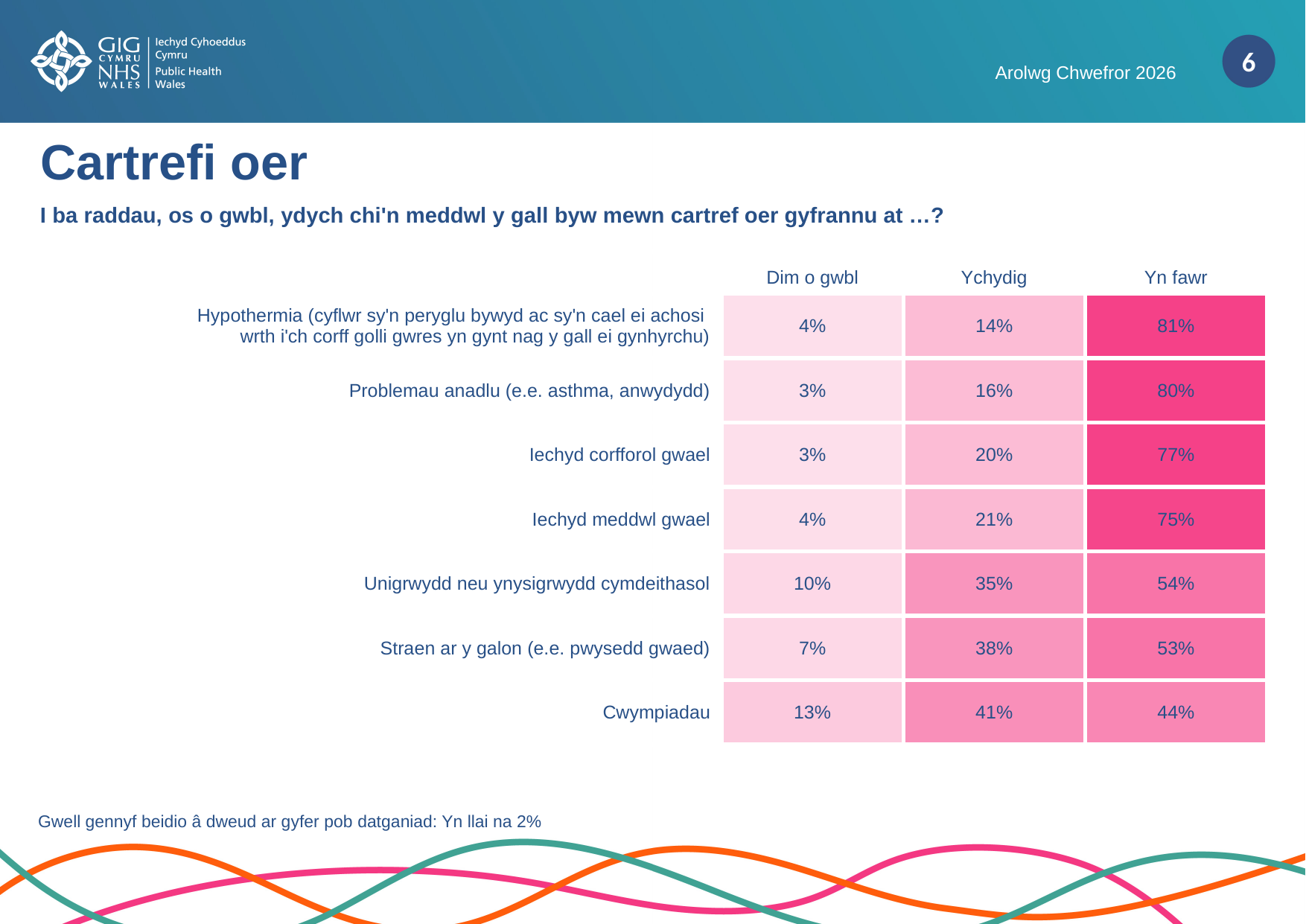

Arolwg Chwefror 2026
# Cartrefi oer
I ba raddau, os o gwbl, ydych chi'n meddwl y gall byw mewn cartref oer gyfrannu at …?
|  | Dim o gwbl | Ychydig | Yn fawr |
| --- | --- | --- | --- |
| Hypothermia (cyflwr sy'n peryglu bywyd ac sy'n cael ei achosi wrth i'ch corff golli gwres yn gynt nag y gall ei gynhyrchu) | 4% | 14% | 81% |
| Problemau anadlu (e.e. asthma, anwydydd) | 3% | 16% | 80% |
| Iechyd corfforol gwael | 3% | 20% | 77% |
| Iechyd meddwl gwael | 4% | 21% | 75% |
| Unigrwydd neu ynysigrwydd cymdeithasol | 10% | 35% | 54% |
| Straen ar y galon (e.e. pwysedd gwaed) | 7% | 38% | 53% |
| Cwympiadau | 13% | 41% | 44% |
Gwell gennyf beidio â dweud ar gyfer pob datganiad: Yn llai na 2%